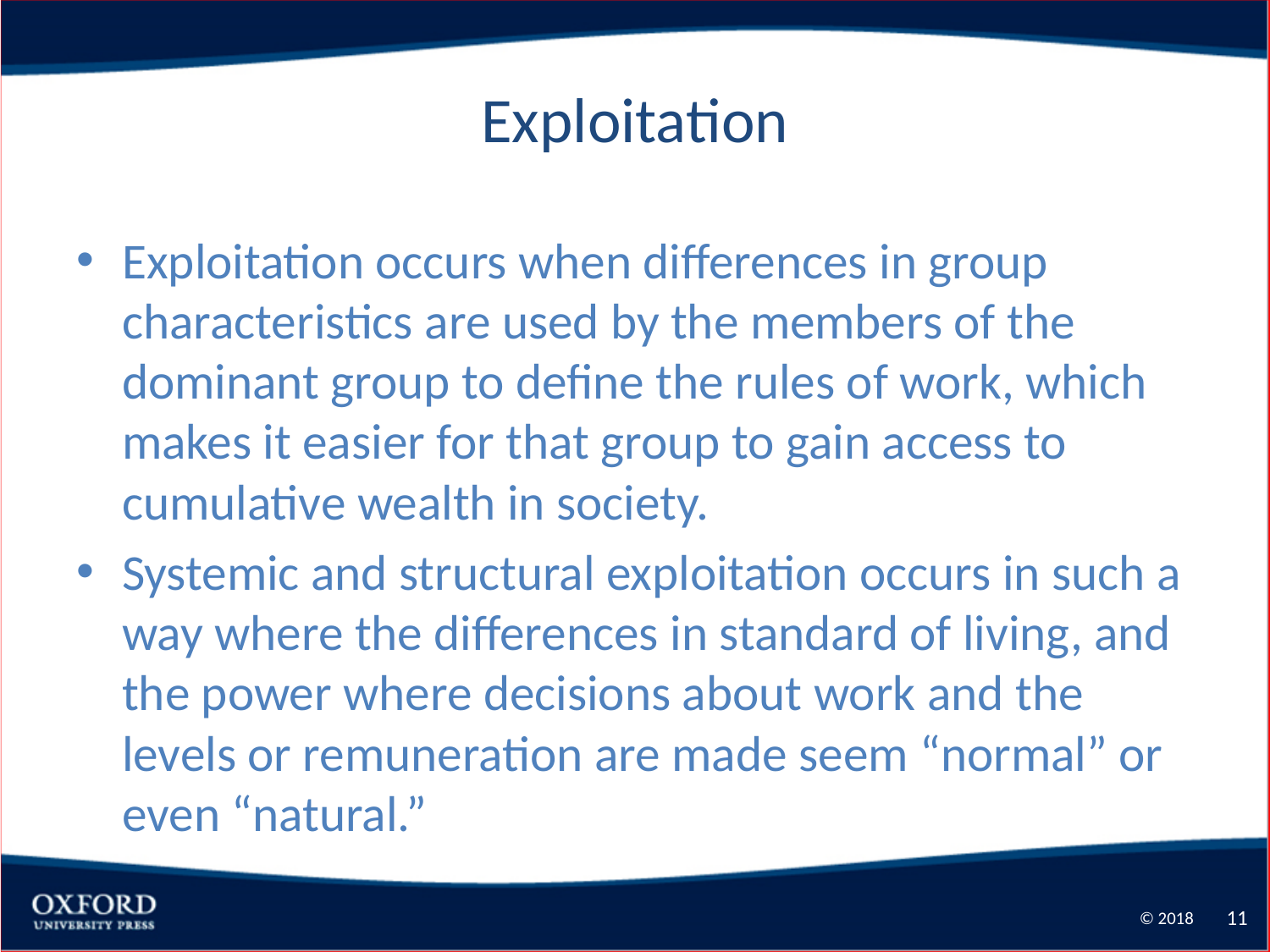

# Exploitation
Exploitation occurs when differences in group characteristics are used by the members of the dominant group to define the rules of work, which makes it easier for that group to gain access to cumulative wealth in society.
Systemic and structural exploitation occurs in such a way where the differences in standard of living, and the power where decisions about work and the levels or remuneration are made seem “normal” or even “natural.”